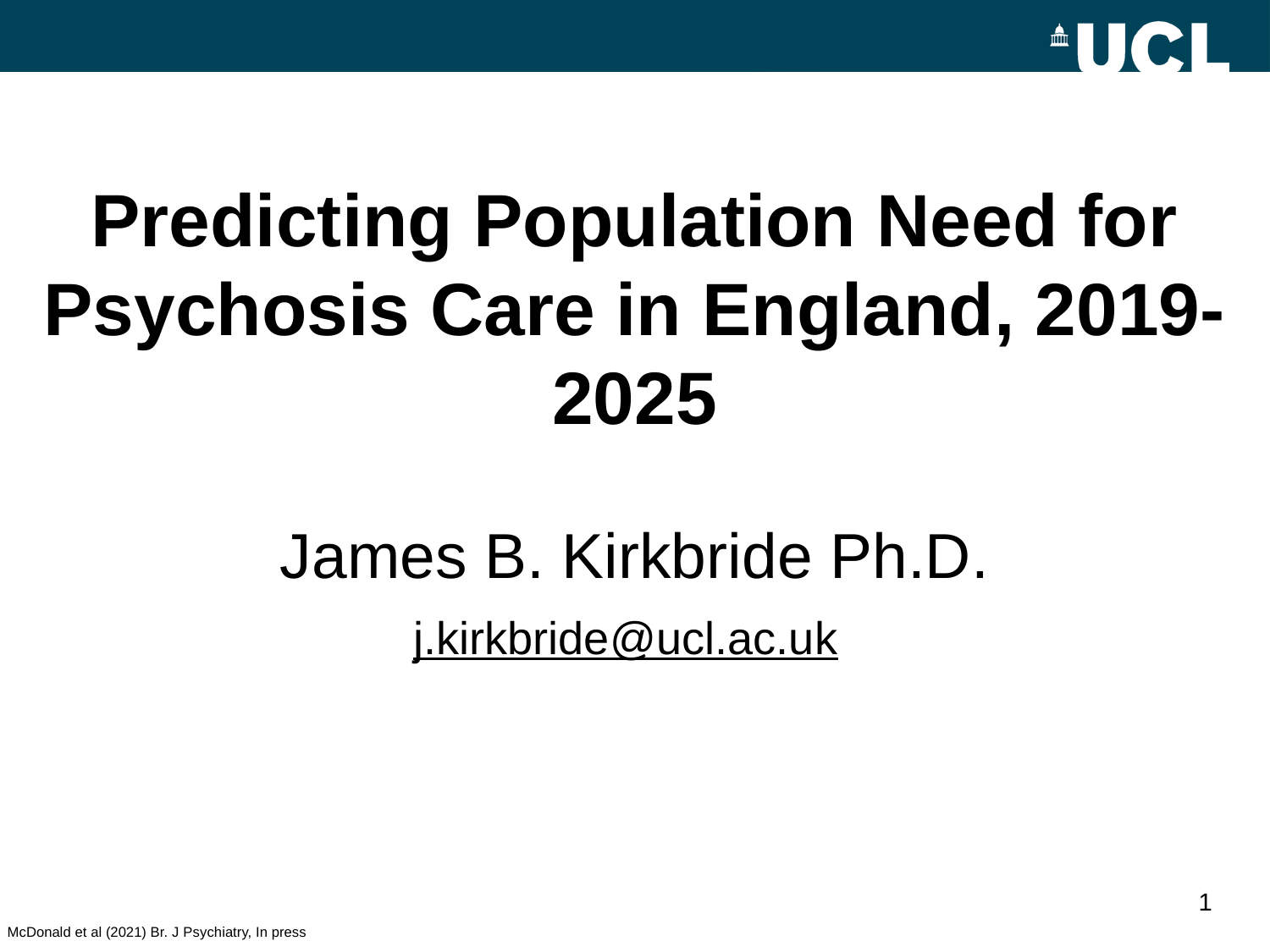

Predicting Population Need for Psychosis Care in England, 2019-2025

James B. Kirkbride Ph.D.
j.kirkbride@ucl.ac.uk

1
McDonald et al (2021) Br. J Psychiatry, In press